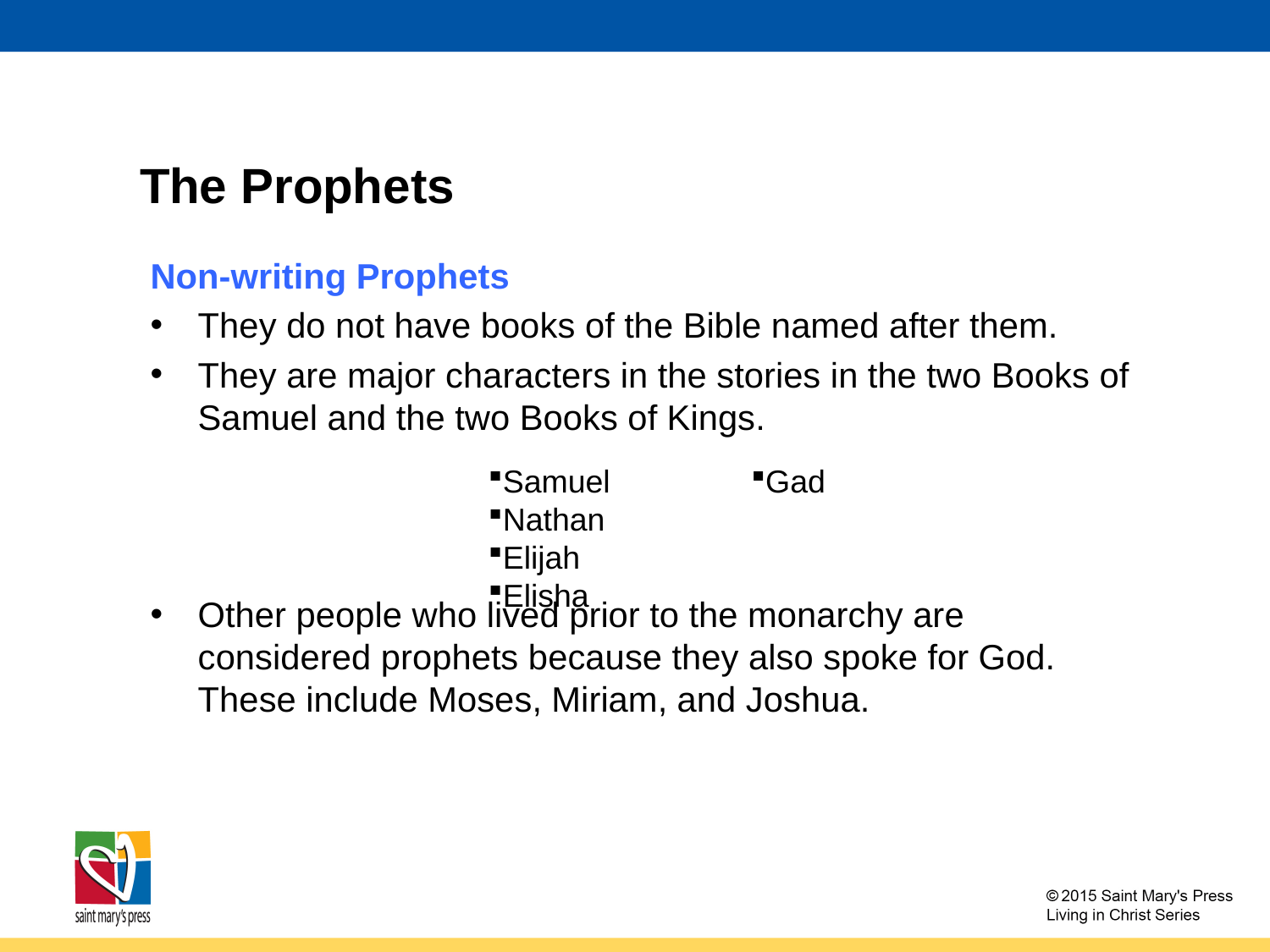

# The Prophets
Non-writing Prophets
They do not have books of the Bible named after them.
They are major characters in the stories in the two Books of Samuel and the two Books of Kings.

Other people who lived prior to the monarchy are considered prophets because they also spoke for God. These include Moses, Miriam, and Joshua.

Samuel
Nathan
Elijah
Elisha
Gad